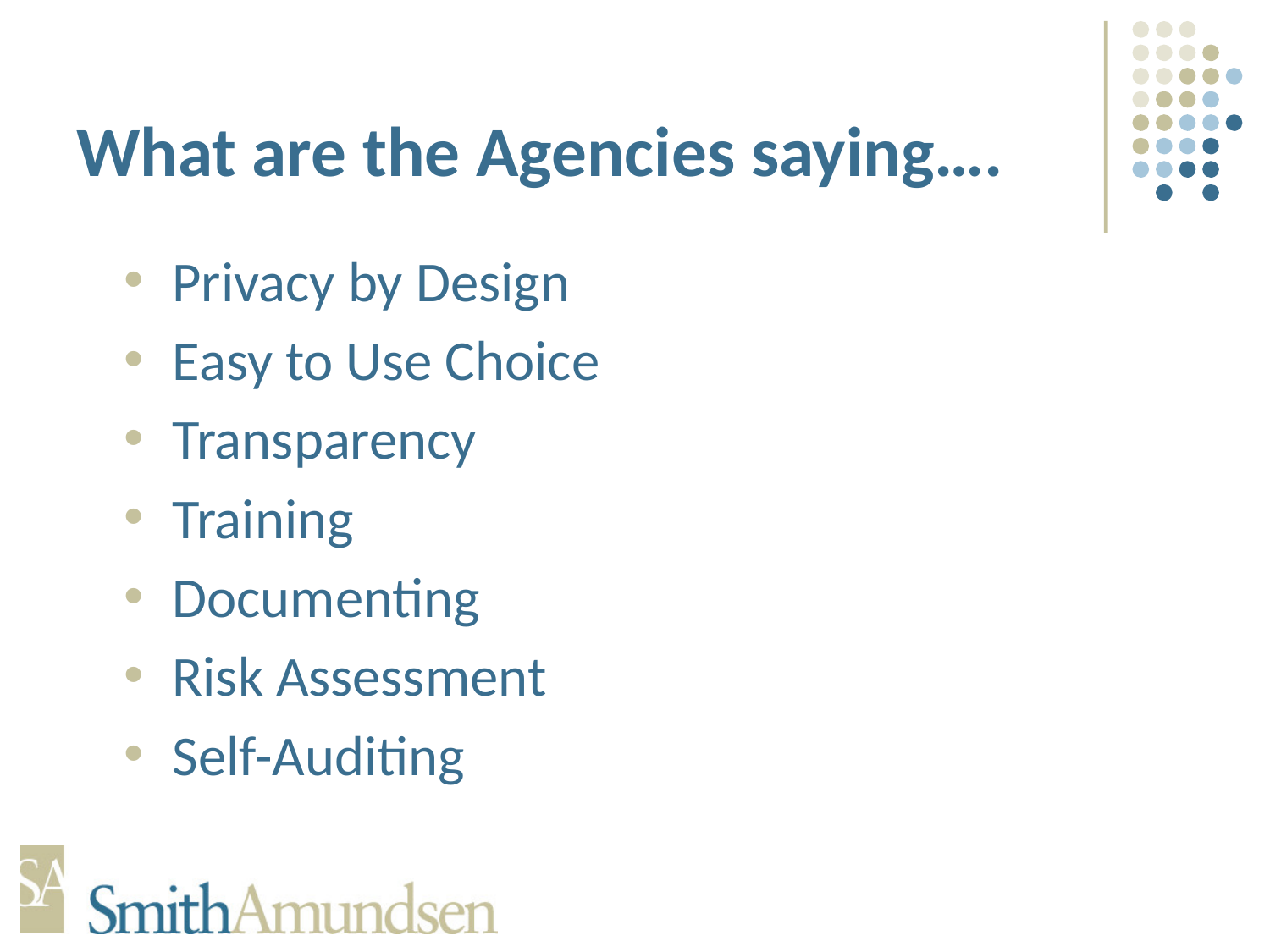

# What are the Agencies saying….
Privacy by Design
Easy to Use Choice
Transparency
Training
Documenting
Risk Assessment
Self-Auditing